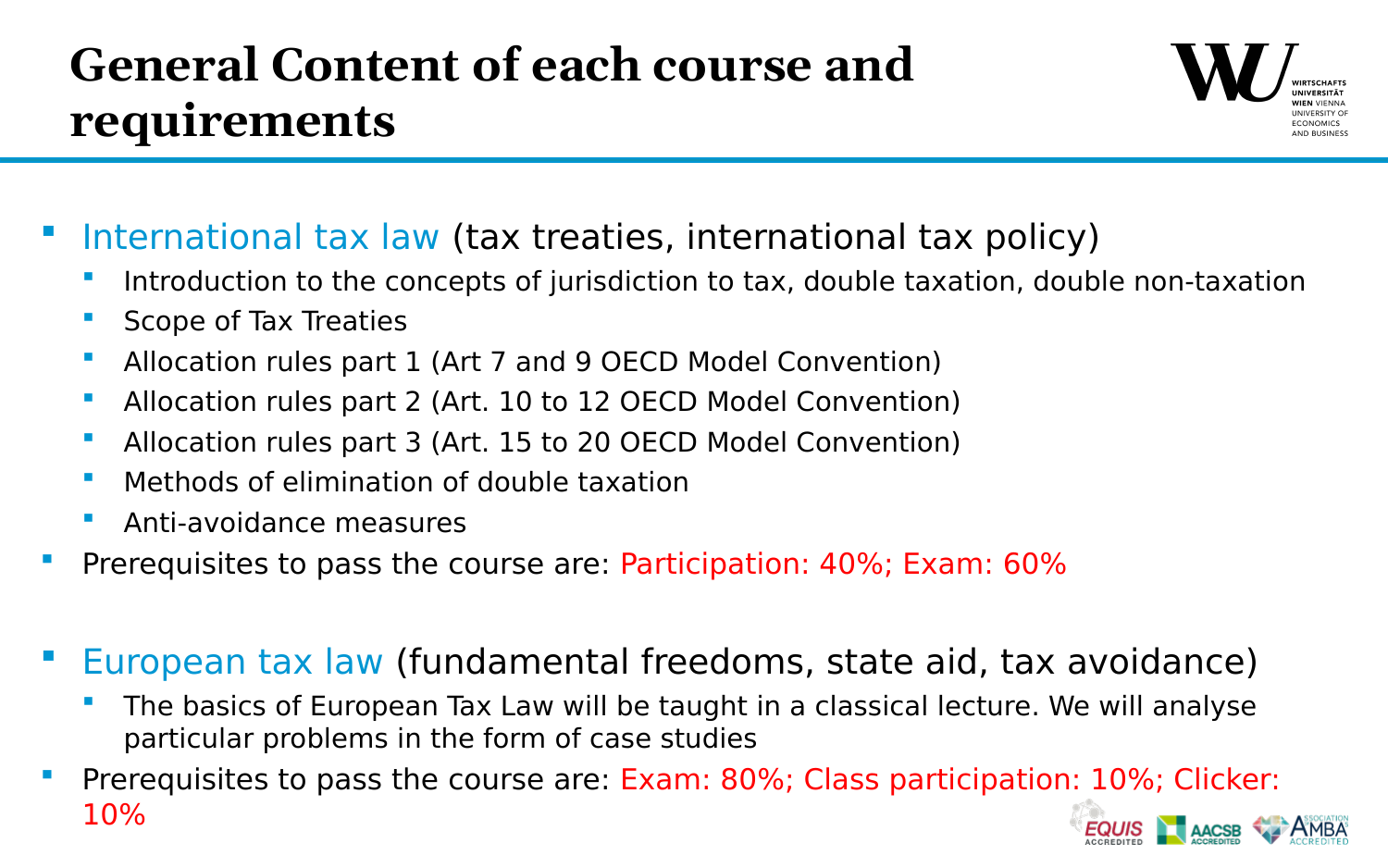

# General Content of each course and requirements

International tax law (tax treaties, international tax policy)
Introduction to the concepts of jurisdiction to tax, double taxation, double non-taxation
Scope of Tax Treaties
Allocation rules part 1 (Art 7 and 9 OECD Model Convention)
Allocation rules part 2 (Art. 10 to 12 OECD Model Convention)
Allocation rules part 3 (Art. 15 to 20 OECD Model Convention)
Methods of elimination of double taxation
Anti-avoidance measures
Prerequisites to pass the course are: Participation: 40%; Exam: 60%

European tax law (fundamental freedoms, state aid, tax avoidance)
The basics of European Tax Law will be taught in a classical lecture. We will analyse particular problems in the form of case studies
Prerequisites to pass the course are: Exam: 80%; Class participation: 10%; Clicker: 10%